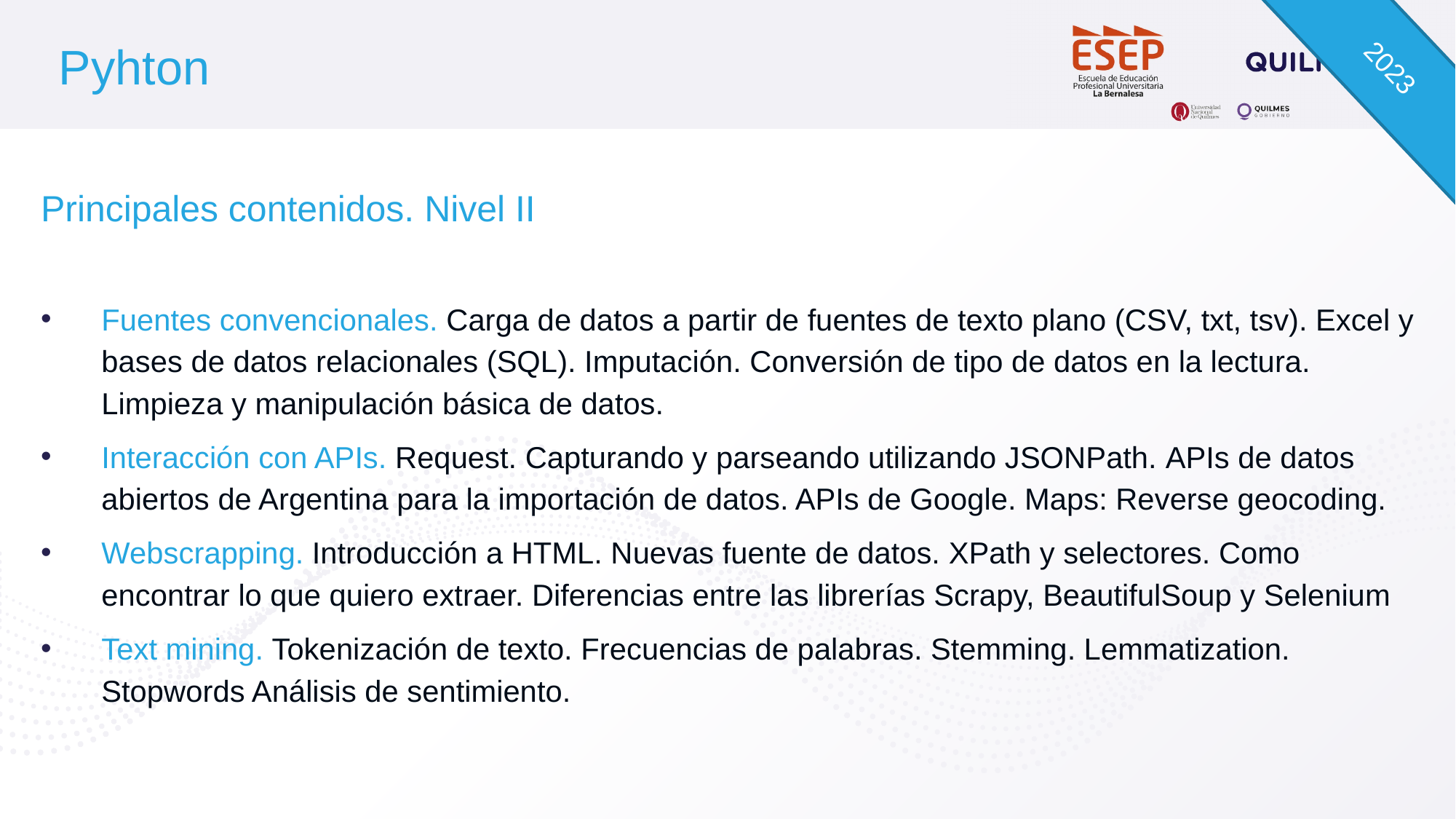

2023
# Pyhton
Principales contenidos. Nivel II

Fuentes convencionales. Carga de datos a partir de fuentes de texto plano (CSV, txt, tsv). Excel y bases de datos relacionales (SQL). Imputación. Conversión de tipo de datos en la lectura. Limpieza y manipulación básica de datos.
Interacción con APIs. Request. Capturando y parseando utilizando JSONPath. APIs de datos abiertos de Argentina para la importación de datos. APIs de Google. Maps: Reverse geocoding.
Webscrapping. Introducción a HTML. Nuevas fuente de datos. XPath y selectores. Como encontrar lo que quiero extraer. Diferencias entre las librerías Scrapy, BeautifulSoup y Selenium
Text mining. Tokenización de texto. Frecuencias de palabras. Stemming. Lemmatization. Stopwords Análisis de sentimiento.